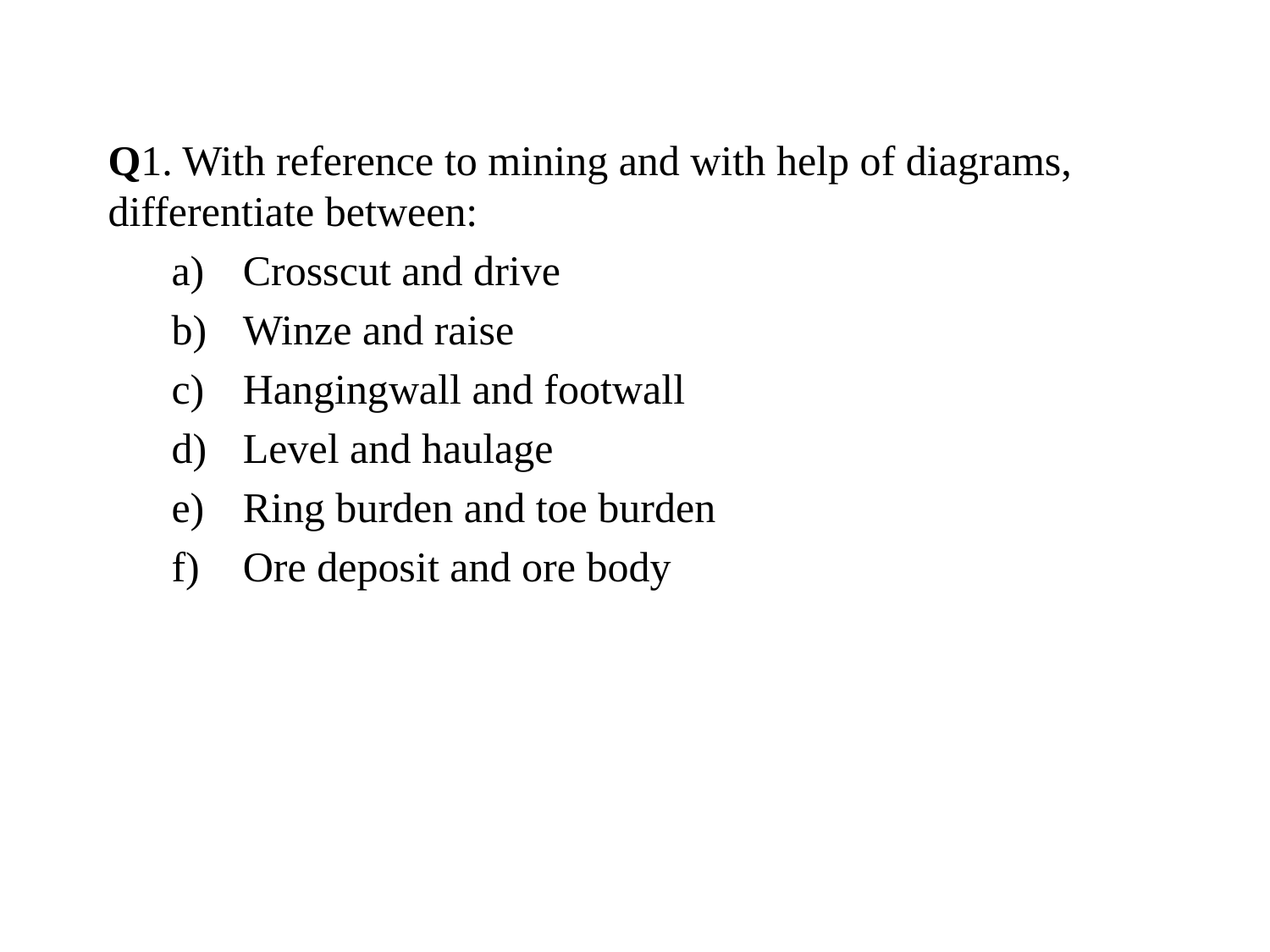

Q1. With reference to mining and with help of diagrams, differentiate between:
Crosscut and drive
Winze and raise
Hangingwall and footwall
Level and haulage
Ring burden and toe burden
Ore deposit and ore body